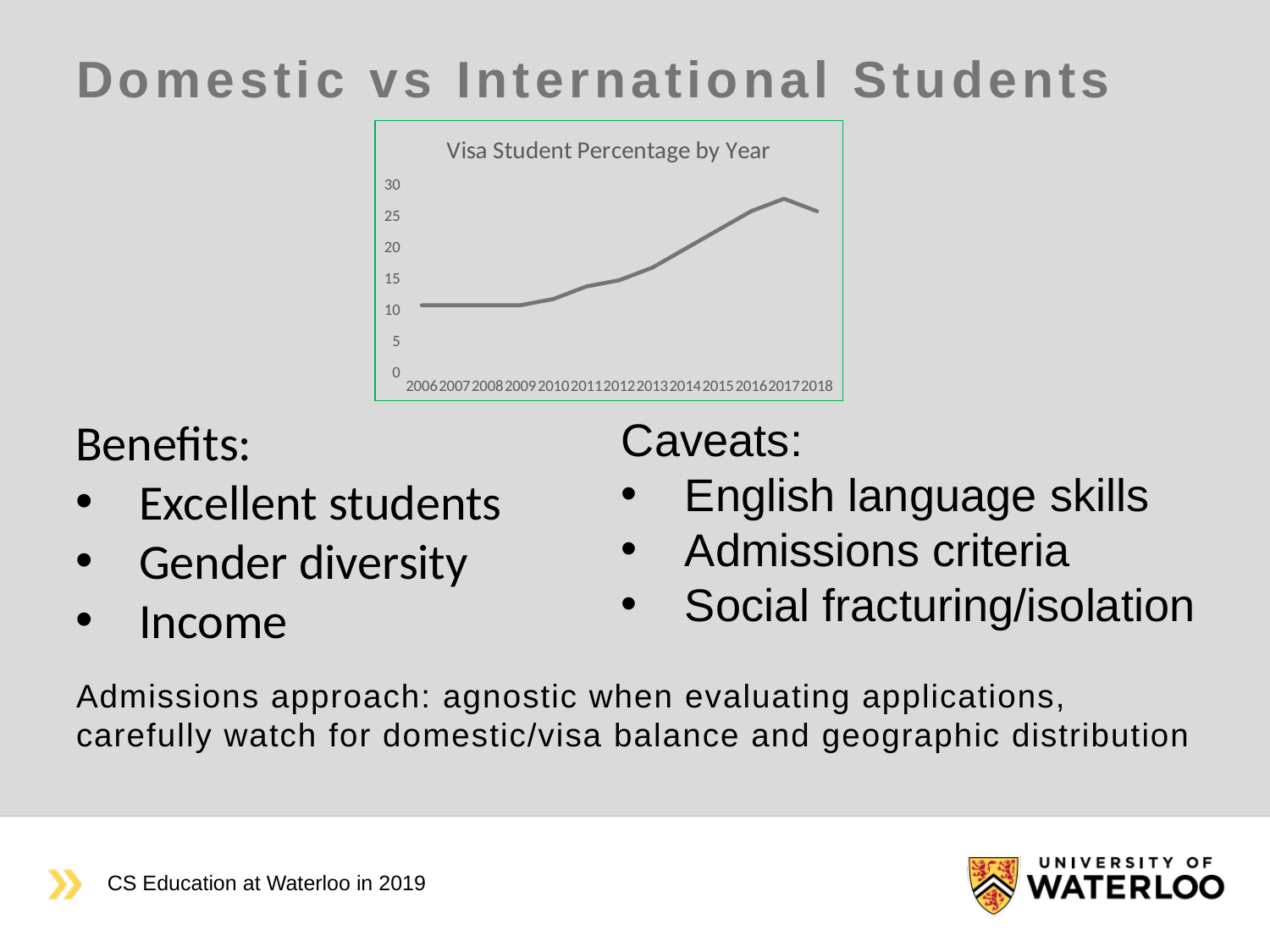

# Domestic vs International Students

### Chart: Visa Student Percentage by Year

| Category | %International |
|---|---|
| 2006 | 11.0 |
| 2007 | 11.0 |
| 2008 | 11.0 |
| 2009 | 11.0 |
| 2010 | 12.0 |
| 2011 | 14.0 |
| 2012 | 15.0 |
| 2013 | 17.0 |
| 2014 | 20.0 |
| 2015 | 23.0 |
| 2016 | 26.0 |
| 2017 | 28.0 |
| 2018 | 26.0 |
Caveats:
English language skills
Admissions criteria
Social fracturing/isolation
Benefits:
Excellent students
Gender diversity
Income
Admissions approach: agnostic when evaluating applications, carefully watch for domestic/visa balance and geographic distribution

CS Education at Waterloo in 2019